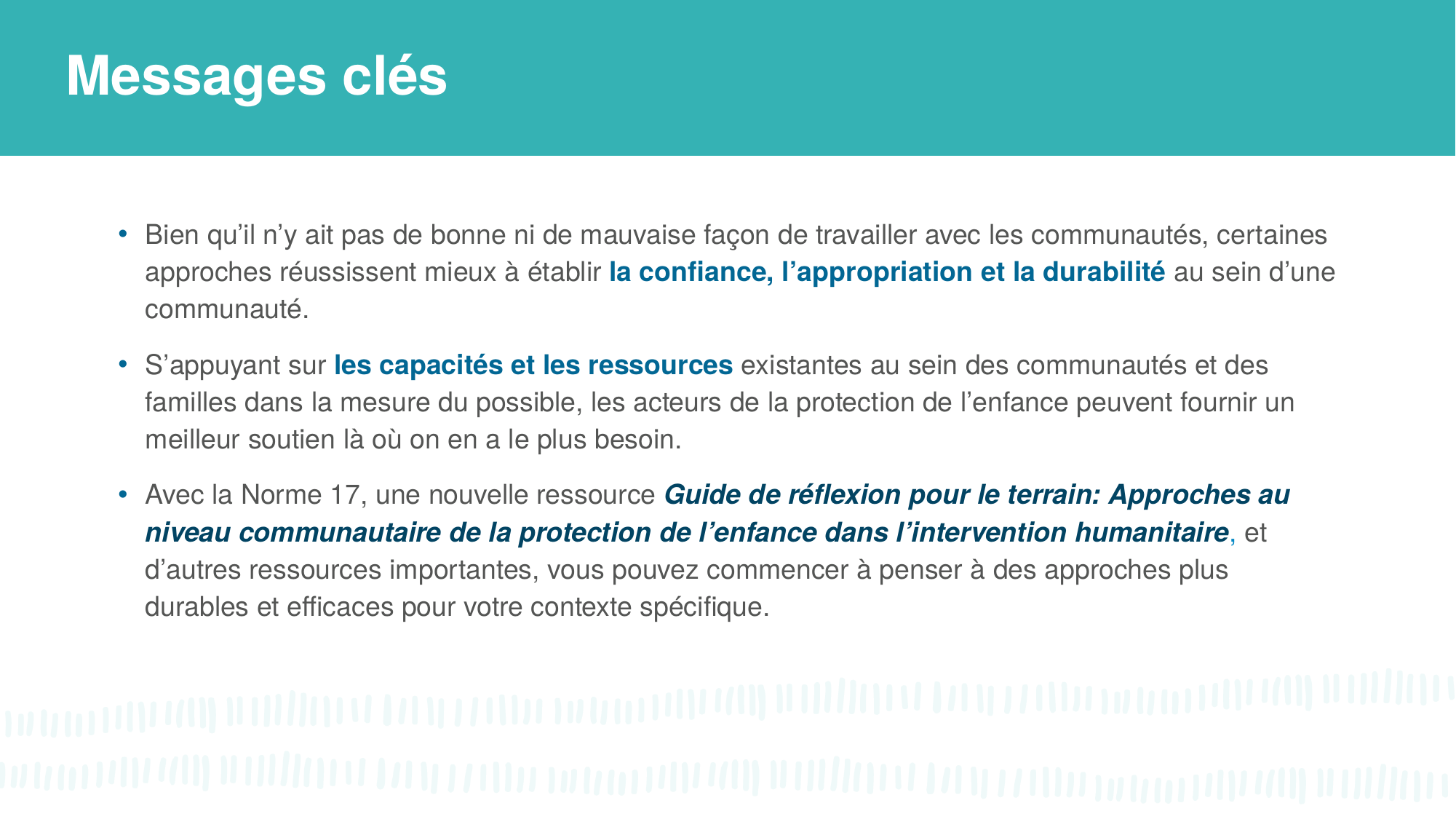

# Messages clés
Bien qu’il n’y ait pas de bonne ni de mauvaise façon de travailler avec les communautés, certaines approches réussissent mieux à établir la confiance, l’appropriation et la durabilité au sein d’une communauté.
S’appuyant sur les capacités et les ressources existantes au sein des communautés et des familles dans la mesure du possible, les acteurs de la protection de l’enfance peuvent fournir un meilleur soutien là où on en a le plus besoin.
Avec la Norme 17, une nouvelle ressource Guide de réflexion pour le terrain: Approches au niveau communautaire de la protection de l’enfance dans l’intervention humanitaire, et d’autres ressources importantes, vous pouvez commencer à penser à des approches plus durables et efficaces pour votre contexte spécifique.